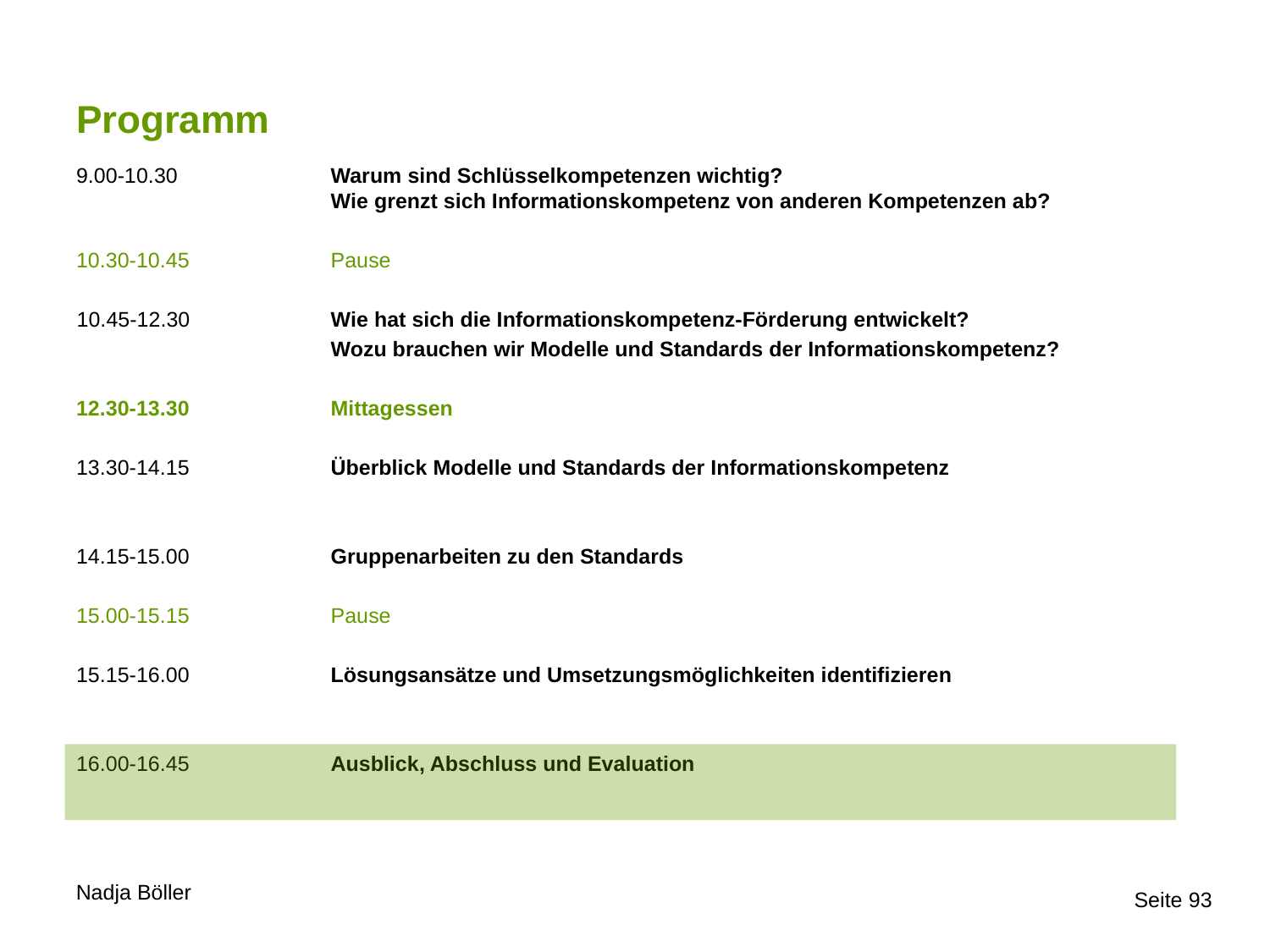

# Programm
9.00-10.30		Warum sind Schlüsselkompetenzen wichtig?
		Wie grenzt sich Informationskompetenz von anderen Kompetenzen ab?

10.30-10.45		Pause

	10.45-12.30		Wie hat sich die Informationskompetenz-Förderung entwickelt?
			Wozu brauchen wir Modelle und Standards der Informationskompetenz?

12.30-13.30		Mittagessen

13.30-14.15		Überblick Modelle und Standards der Informationskompetenz

14.15-15.00		Gruppenarbeiten zu den Standards

15.00-15.15		Pause

15.15-16.00		Lösungsansätze und Umsetzungsmöglichkeiten identifizieren

16.00-16.45		Ausblick, Abschluss und Evaluation

Seite 93